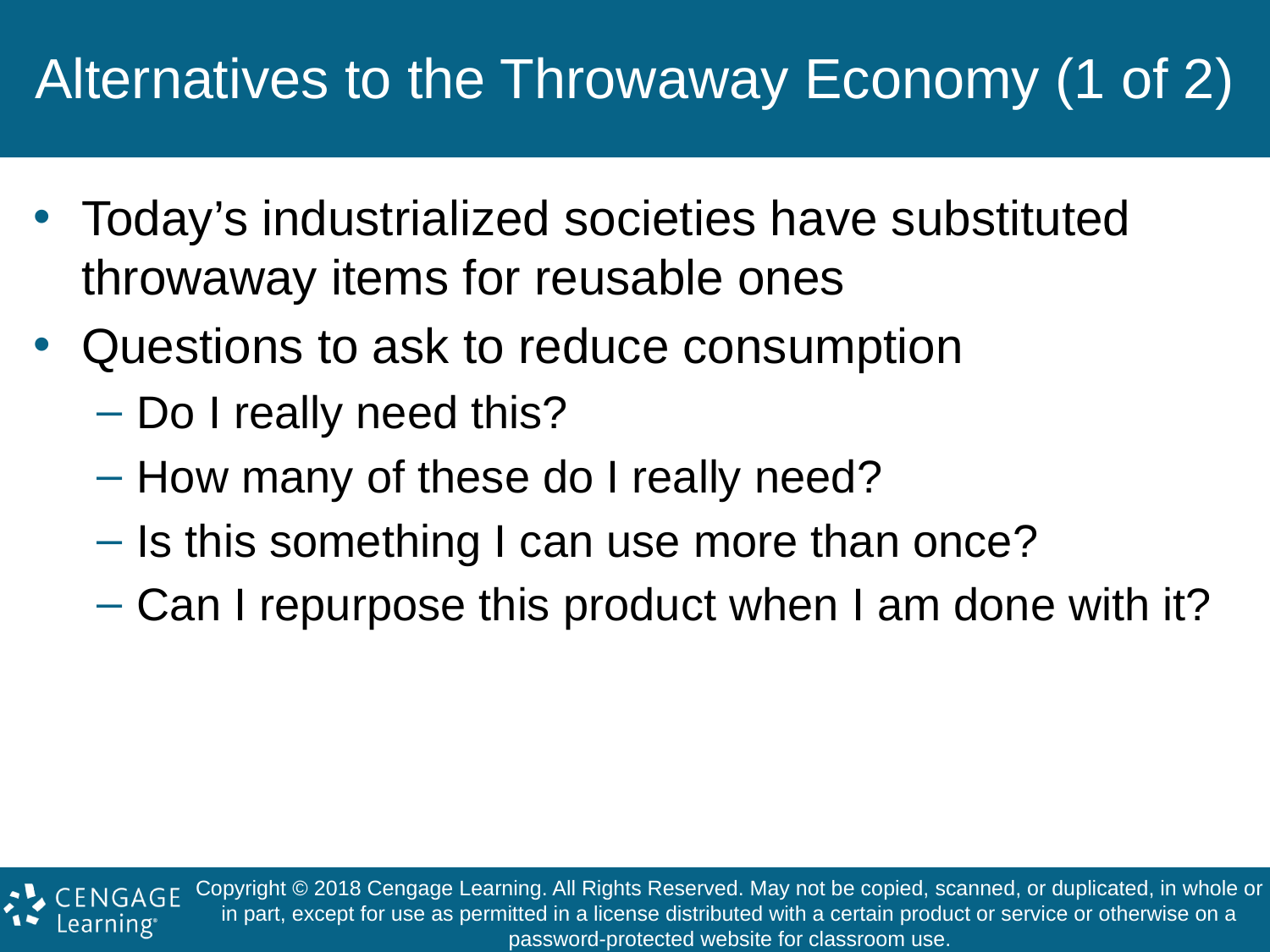

# Alternatives to the Throwaway Economy (1 of 2)
Today’s industrialized societies have substituted throwaway items for reusable ones
Questions to ask to reduce consumption
Do I really need this?
How many of these do I really need?
Is this something I can use more than once?
Can I repurpose this product when I am done with it?